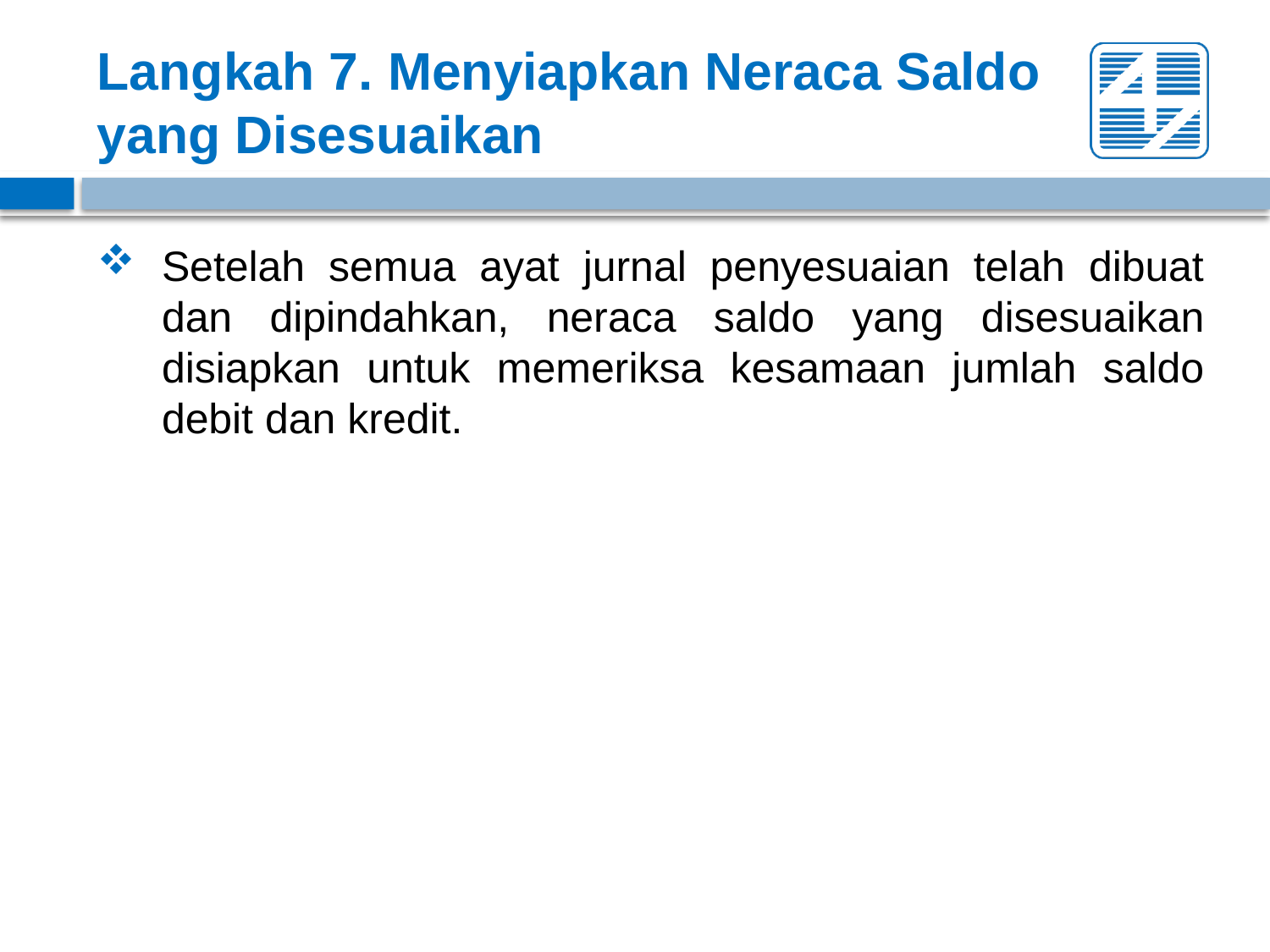

# Langkah 7. Menyiapkan Neraca Saldo yang Disesuaikan
Setelah semua ayat jurnal penyesuaian telah dibuat dan dipindahkan, neraca saldo yang disesuaikan disiapkan untuk memeriksa kesamaan jumlah saldo debit dan kredit.